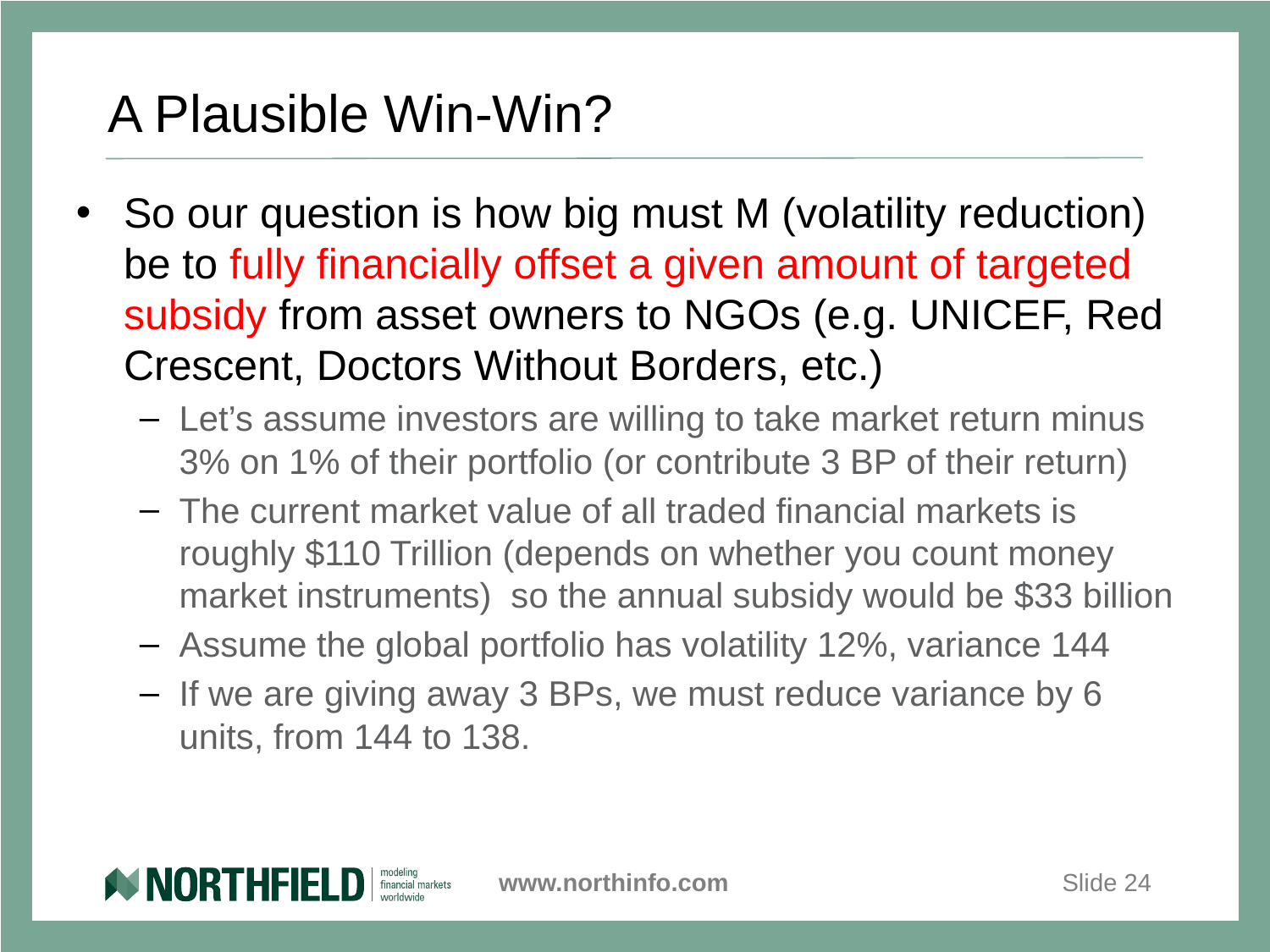

# A Plausible Win-Win?
So our question is how big must M (volatility reduction) be to fully financially offset a given amount of targeted subsidy from asset owners to NGOs (e.g. UNICEF, Red Crescent, Doctors Without Borders, etc.)
Let’s assume investors are willing to take market return minus 3% on 1% of their portfolio (or contribute 3 BP of their return)
The current market value of all traded financial markets is roughly $110 Trillion (depends on whether you count money market instruments)  so the annual subsidy would be $33 billion
Assume the global portfolio has volatility 12%, variance 144
If we are giving away 3 BPs, we must reduce variance by 6 units, from 144 to 138.